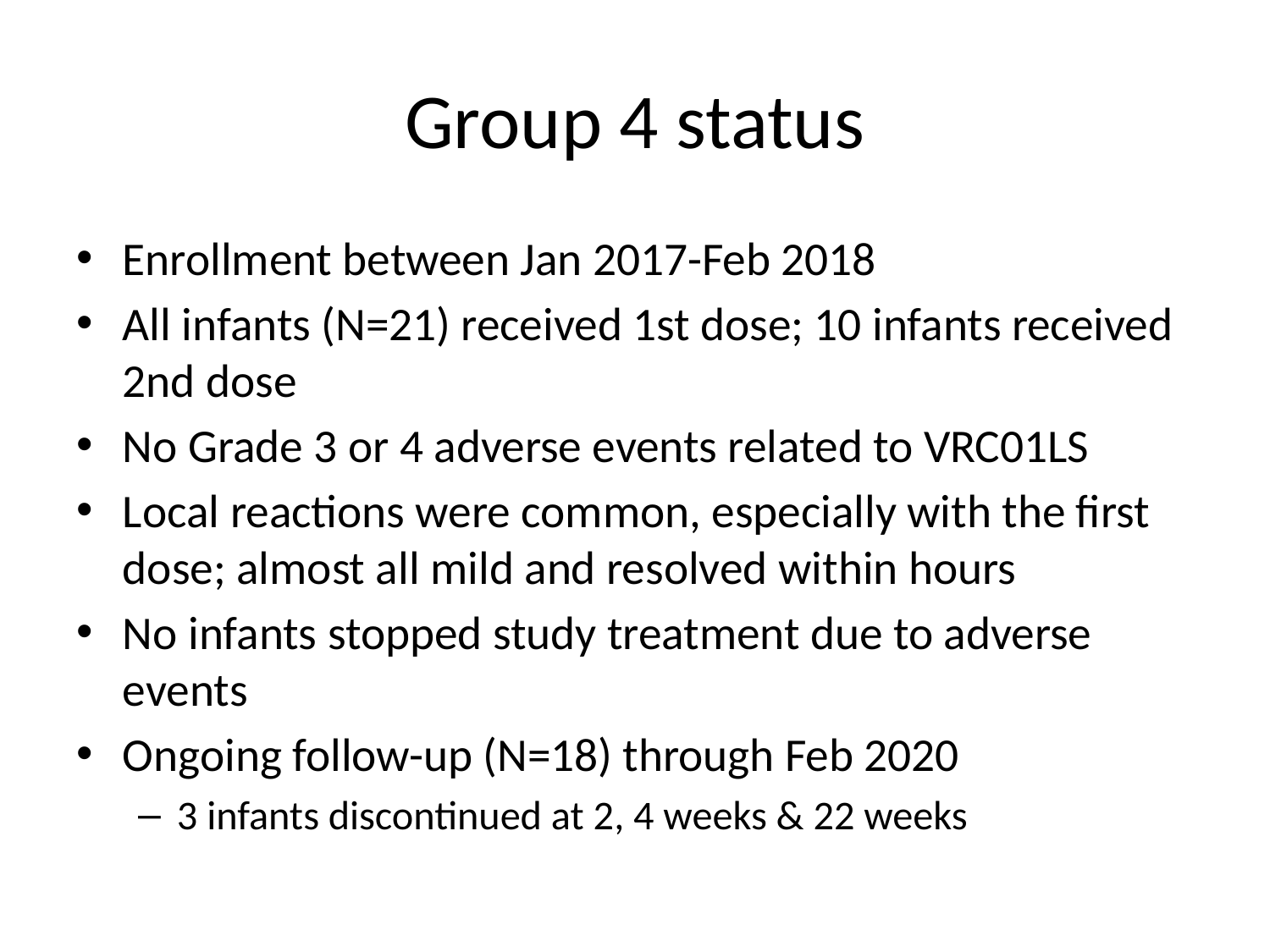

# Group 4 status
Enrollment between Jan 2017-Feb 2018
All infants (N=21) received 1st dose; 10 infants received 2nd dose
No Grade 3 or 4 adverse events related to VRC01LS
Local reactions were common, especially with the first dose; almost all mild and resolved within hours
No infants stopped study treatment due to adverse events
Ongoing follow-up (N=18) through Feb 2020
3 infants discontinued at 2, 4 weeks & 22 weeks